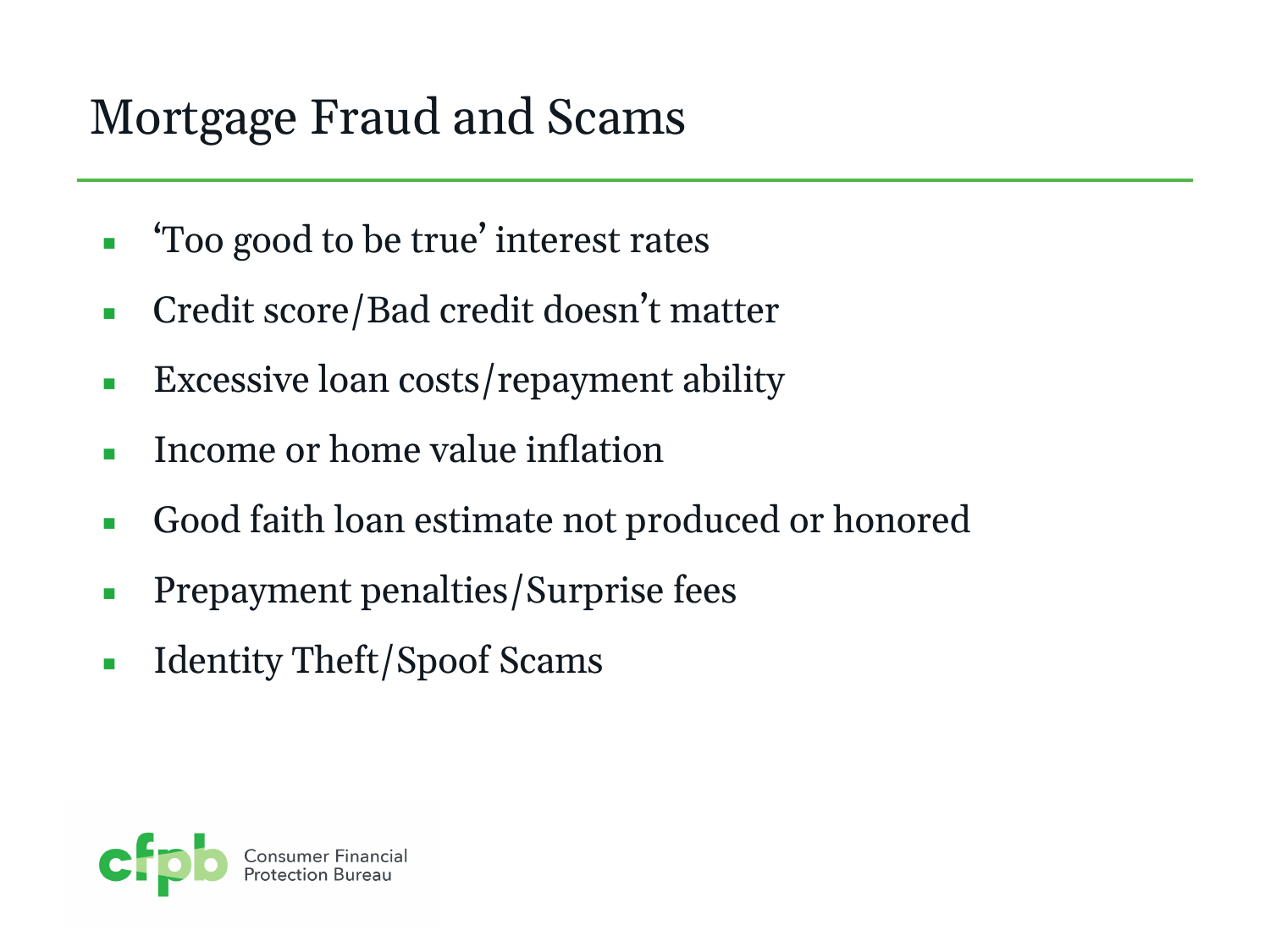

# Mortgage Fraud and Scams
‘Too good to be true’ interest rates
Credit score/Bad credit doesn’t matter
Excessive loan costs/repayment ability
Income or home value inflation
Good faith loan estimate not produced or honored
Prepayment penalties/Surprise fees
Identity Theft/Spoof Scams